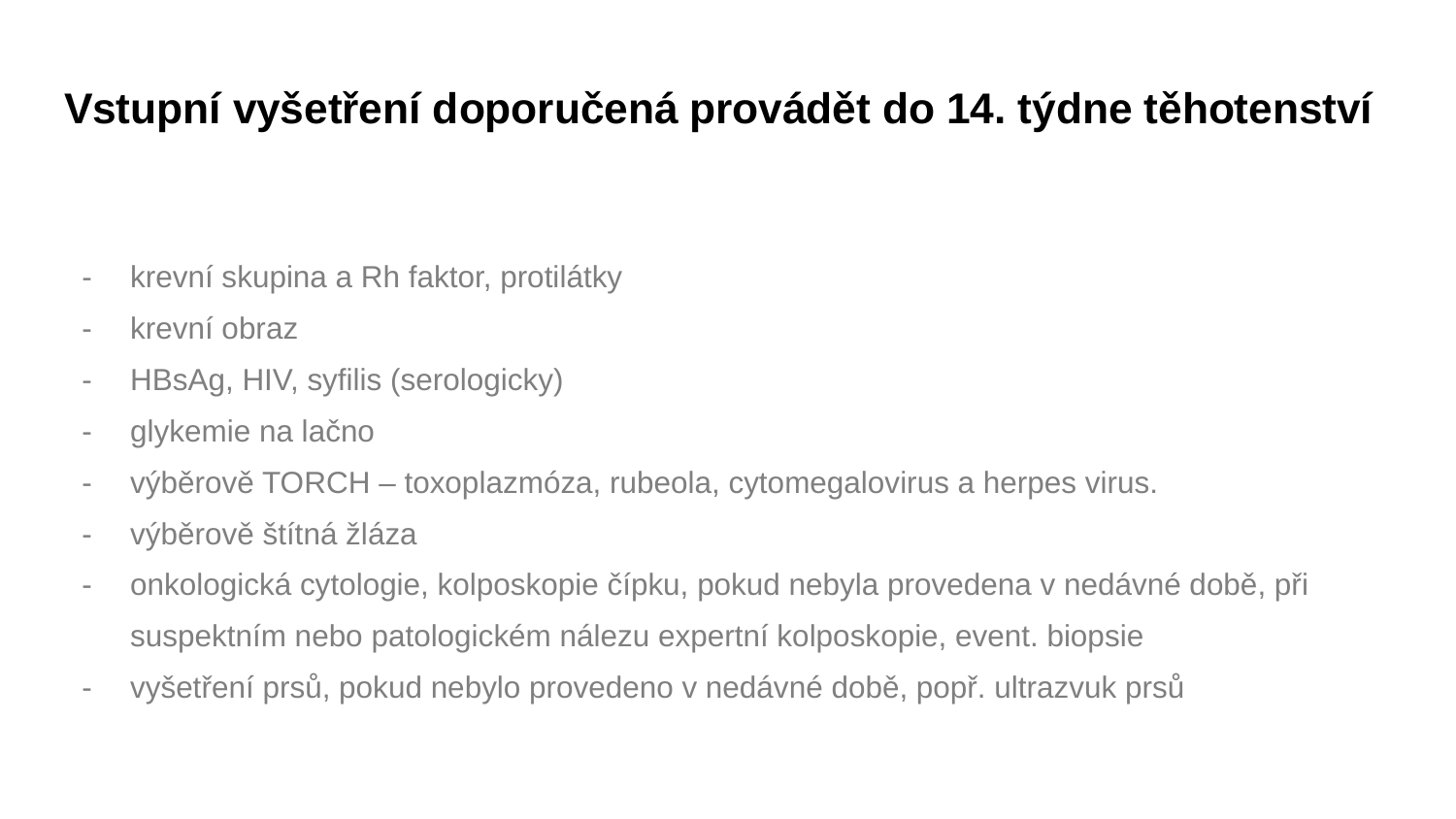

# Vstupní vyšetření doporučená provádět do 14. týdne těhotenství
krevní skupina a Rh faktor, protilátky
krevní obraz
HBsAg, HIV, syfilis (serologicky)
glykemie na lačno
výběrově TORCH – toxoplazmóza, rubeola, cytomegalovirus a herpes virus.
výběrově štítná žláza
onkologická cytologie, kolposkopie čípku, pokud nebyla provedena v nedávné době, při suspektním nebo patologickém nálezu expertní kolposkopie, event. biopsie
vyšetření prsů, pokud nebylo provedeno v nedávné době, popř. ultrazvuk prsů